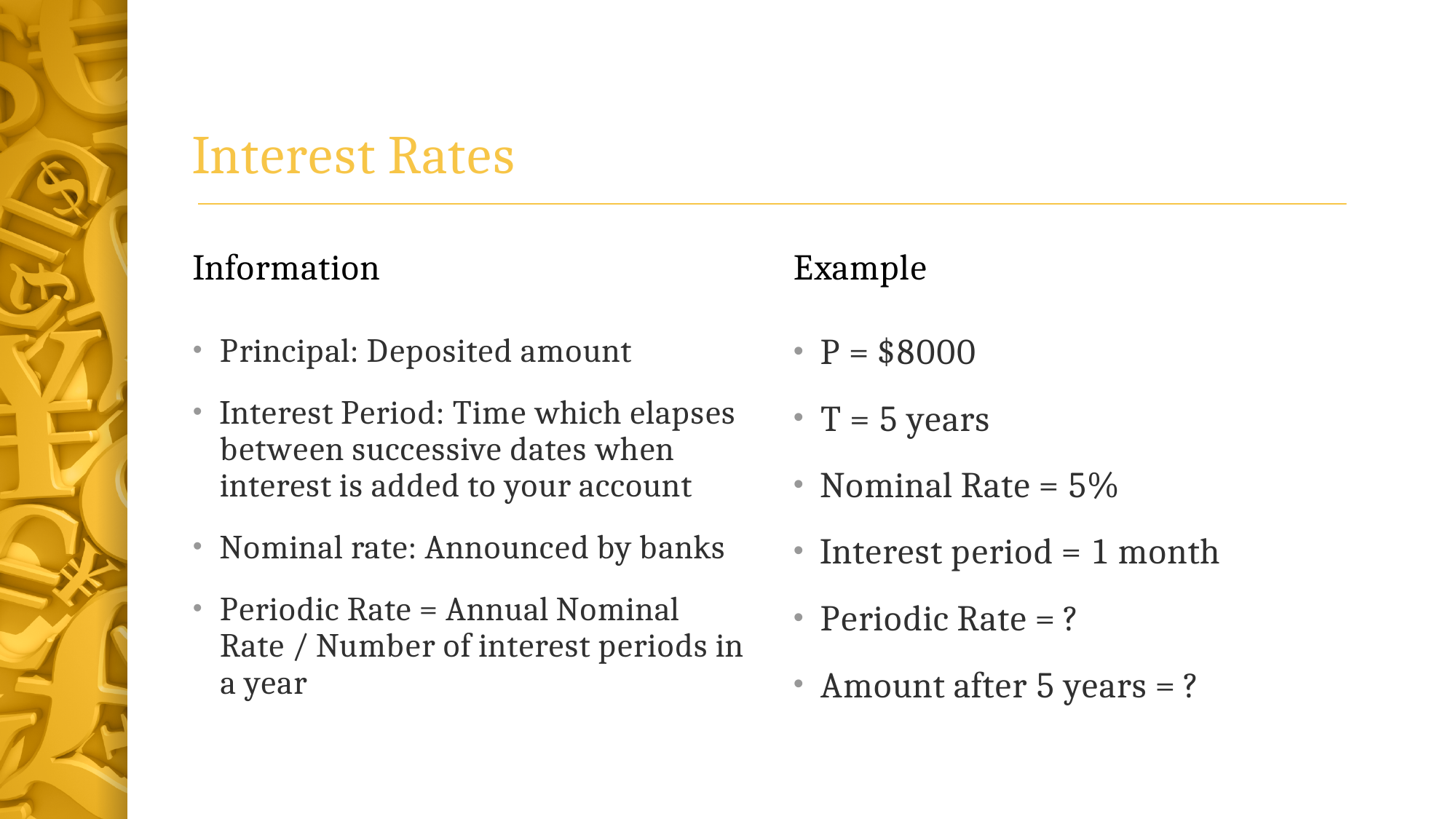

# Interest Rates
Information
Example
Principal: Deposited amount
Interest Period: Time which elapses between successive dates when interest is added to your account
Nominal rate: Announced by banks
Periodic Rate = Annual Nominal Rate / Number of interest periods in a year
P = $8000
T = 5 years
Nominal Rate = 5%
Interest period = 1 month
Periodic Rate = ?
Amount after 5 years = ?